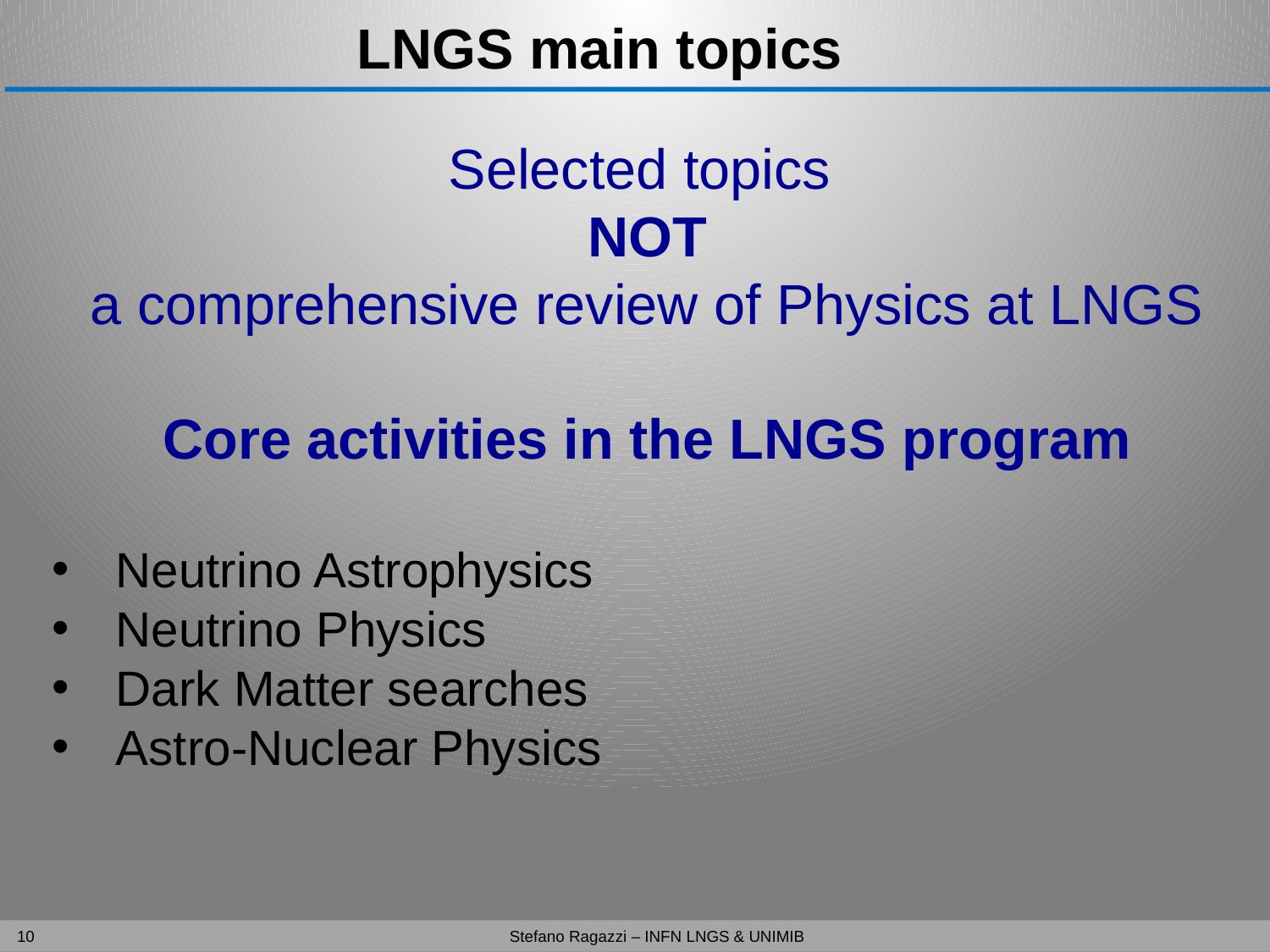

# LNGS main topics
Selected topics
NOT
a comprehensive review of Physics at LNGS

Core activities in the LNGS program

Neutrino Astrophysics
Neutrino Physics
Dark Matter searches
Astro-Nuclear Physics